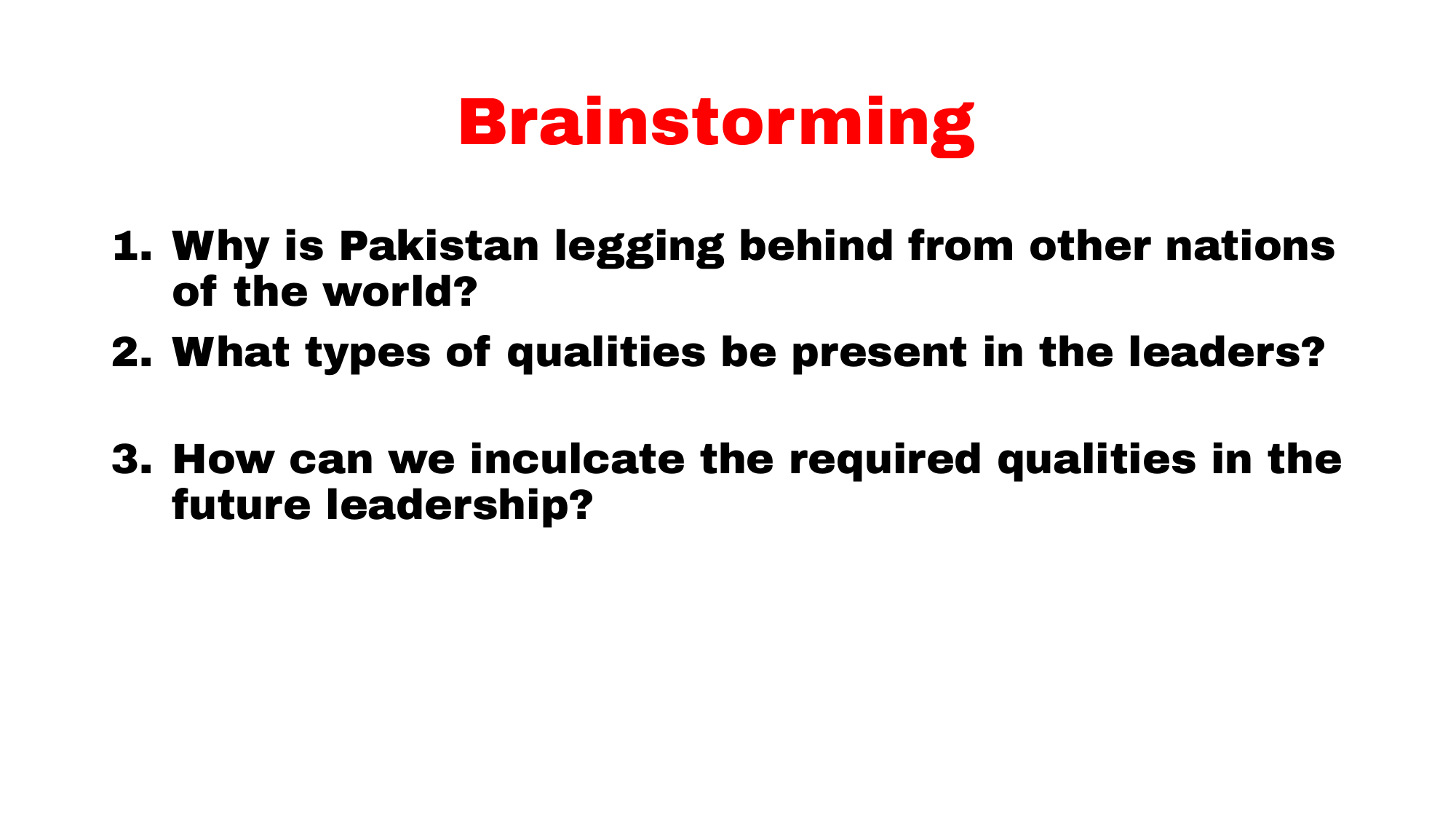

# Brainstorming
Why is Pakistan legging behind from other nations of the world?
What types of qualities be present in the leaders?
How can we inculcate the required qualities in the future leadership?